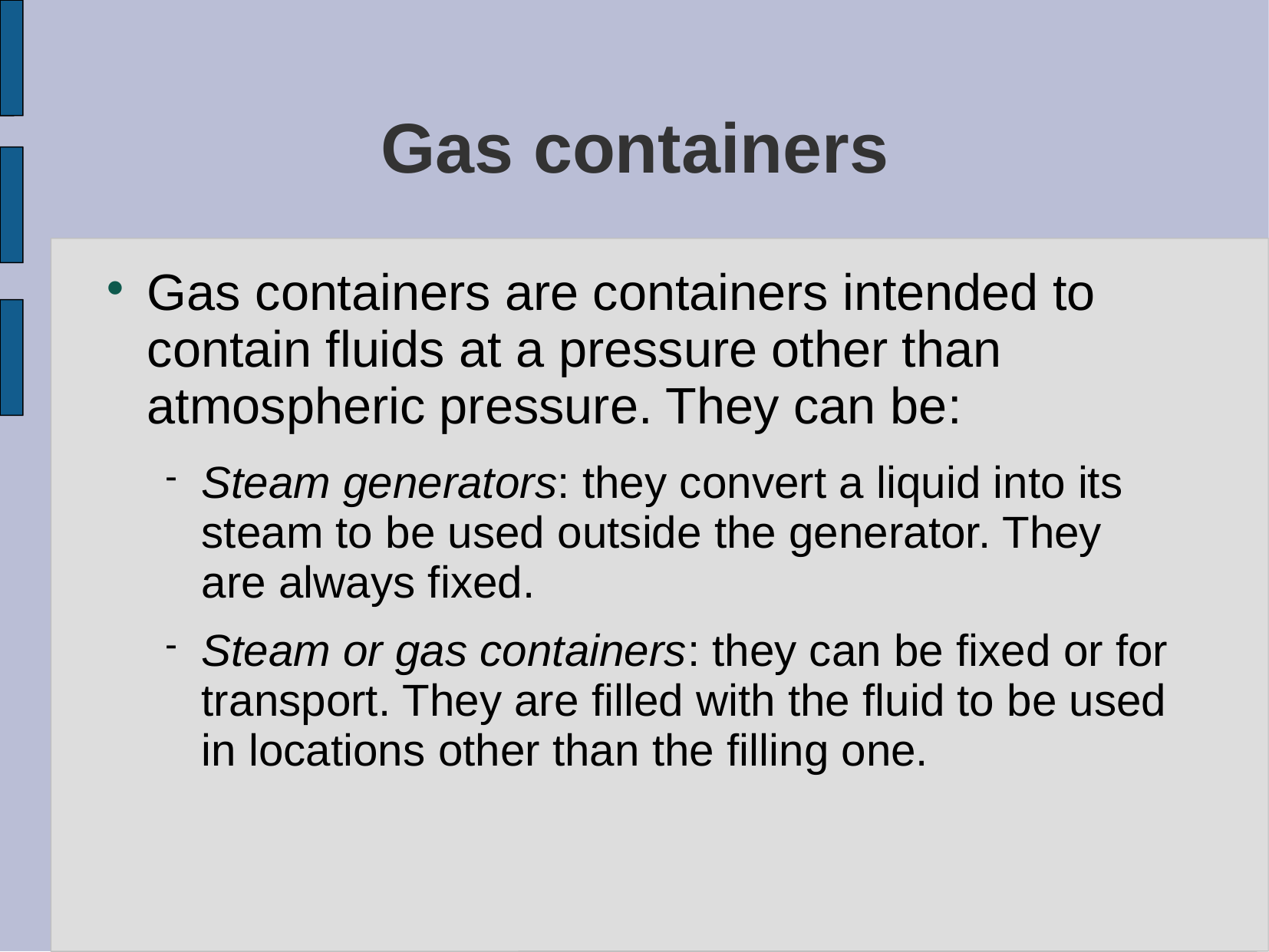

# Gas containers
Gas containers are containers intended to contain fluids at a pressure other than atmospheric pressure. They can be:
Steam generators: they convert a liquid into its steam to be used outside the generator. They are always fixed.
Steam or gas containers: they can be fixed or for transport. They are filled with the fluid to be used in locations other than the filling one.